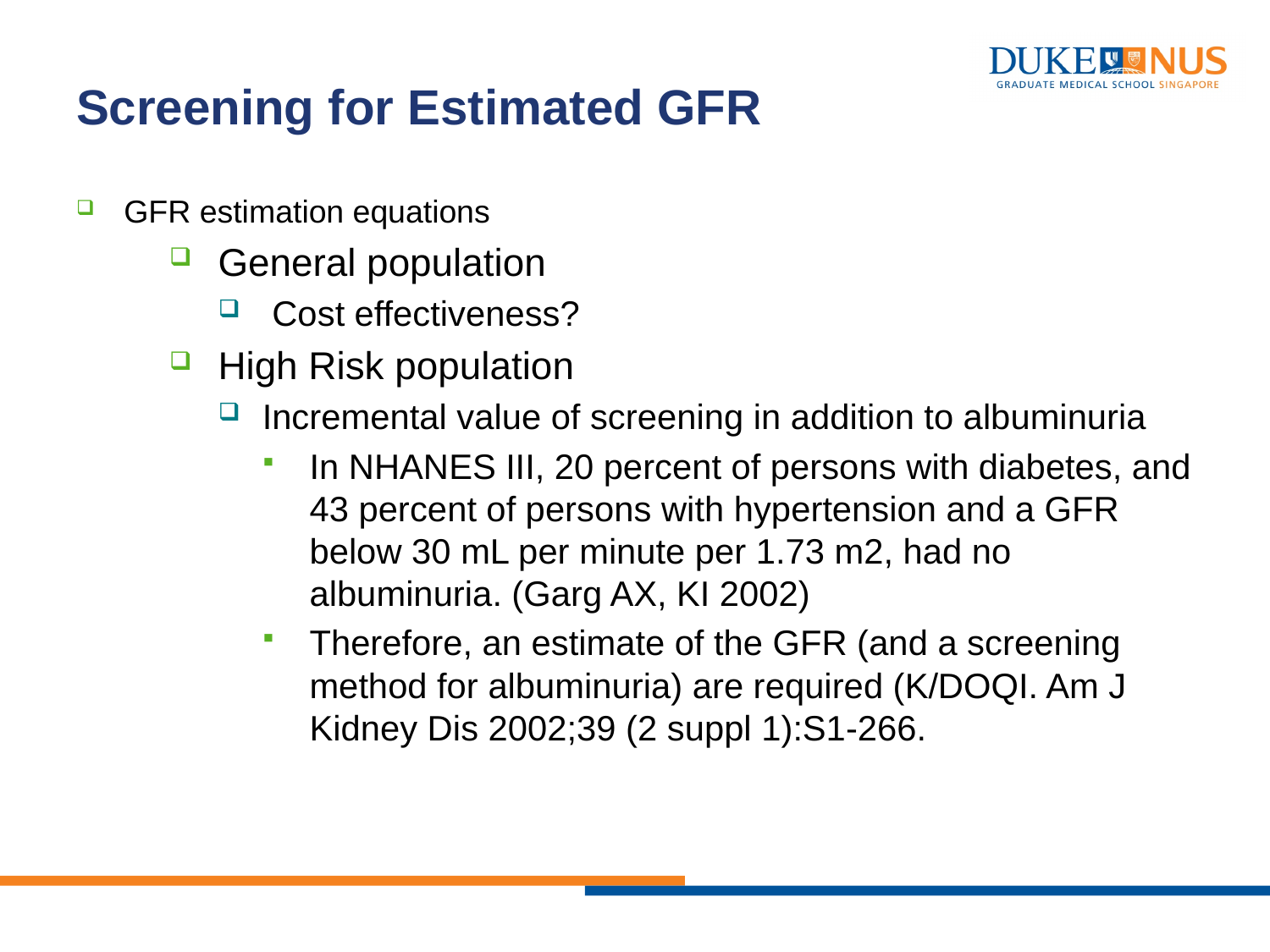

# Screening for Estimated GFR
GFR estimation equations
General population
 Cost effectiveness?
High Risk population
Incremental value of screening in addition to albuminuria
In NHANES III, 20 percent of persons with diabetes, and 43 percent of persons with hypertension and a GFR below 30 mL per minute per 1.73 m2, had no albuminuria. (Garg AX, KI 2002)
Therefore, an estimate of the GFR (and a screening method for albuminuria) are required (K/DOQI. Am J Kidney Dis 2002;39 (2 suppl 1):S1-266.